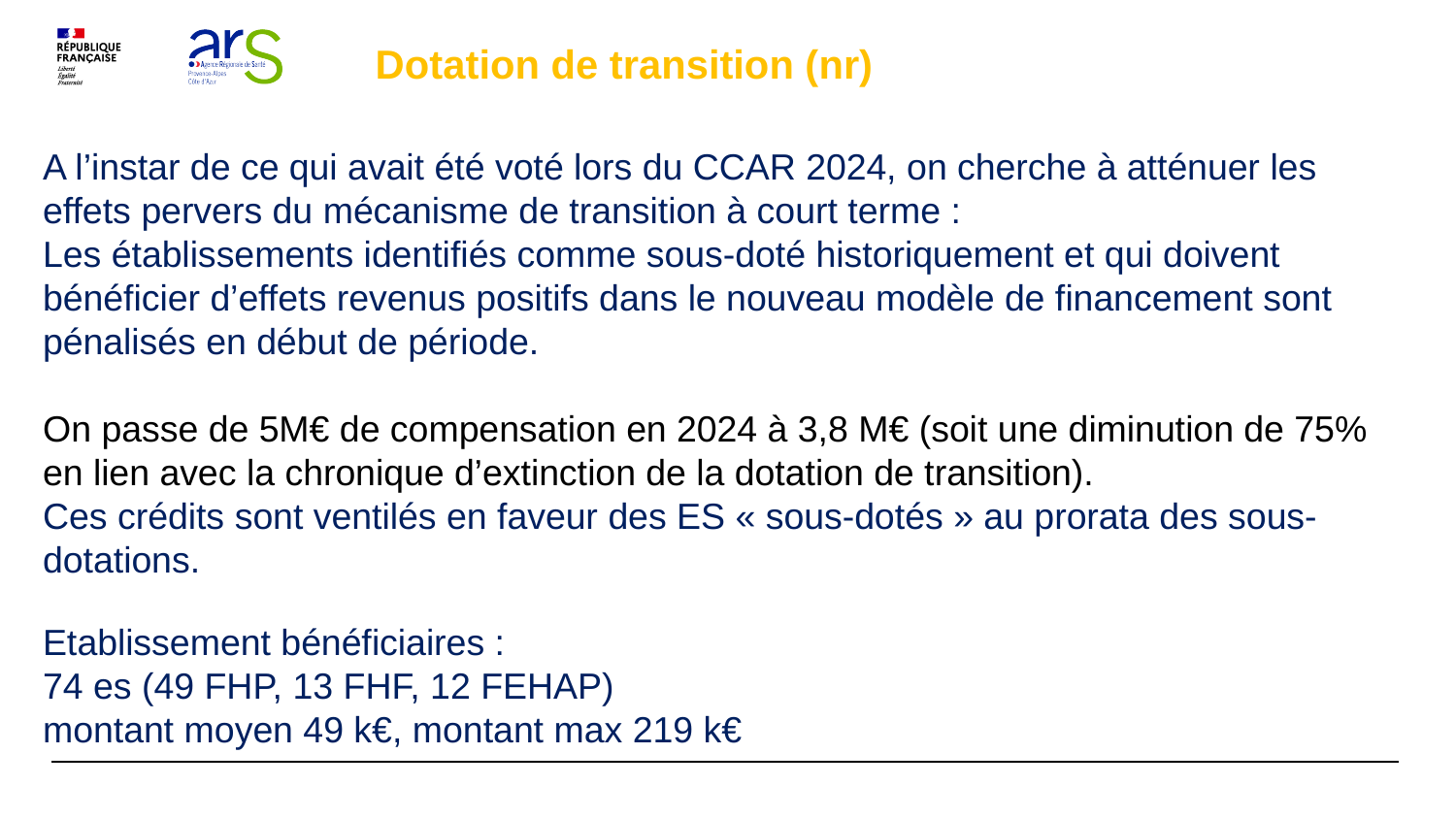

Dotation de transition (nr)
A l’instar de ce qui avait été voté lors du CCAR 2024, on cherche à atténuer les effets pervers du mécanisme de transition à court terme :
Les établissements identifiés comme sous-doté historiquement et qui doivent bénéficier d’effets revenus positifs dans le nouveau modèle de financement sont pénalisés en début de période.

On passe de 5M€ de compensation en 2024 à 3,8 M€ (soit une diminution de 75% en lien avec la chronique d’extinction de la dotation de transition).
Ces crédits sont ventilés en faveur des ES « sous-dotés » au prorata des sous-dotations.

Etablissement bénéficiaires :
74 es (49 FHP, 13 FHF, 12 FEHAP)
montant moyen 49 k€, montant max 219 k€